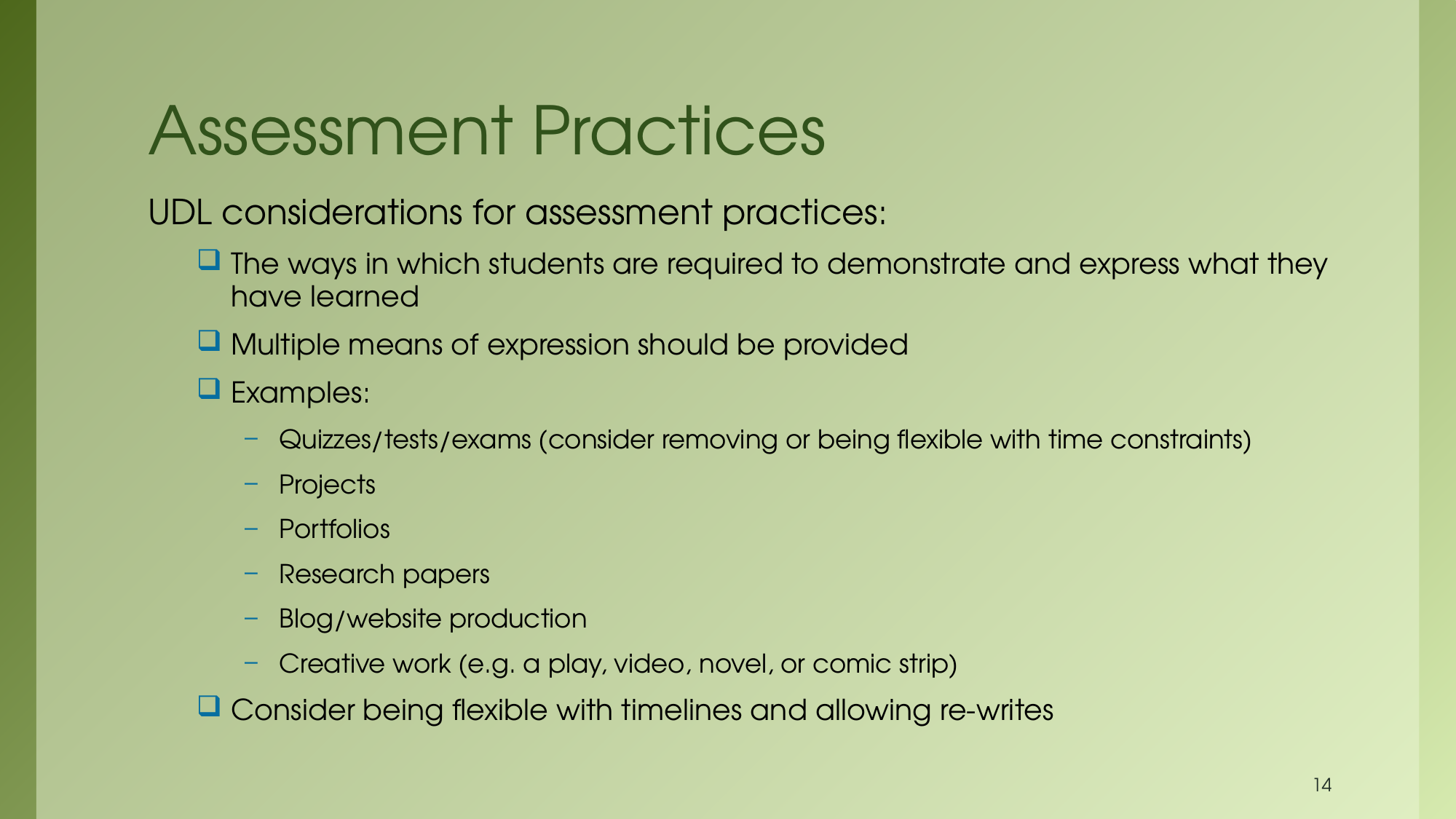

# Assessment Practices
UDL considerations for assessment practices:
The ways in which students are required to demonstrate and express what they have learned
Multiple means of expression should be provided
Examples:
Quizzes/tests/exams (consider removing or being flexible with time constraints)
Projects
Portfolios
Research papers
Blog/website production
Creative work (e.g. a play, video, novel, or comic strip)
Consider being flexible with timelines and allowing re-writes
14